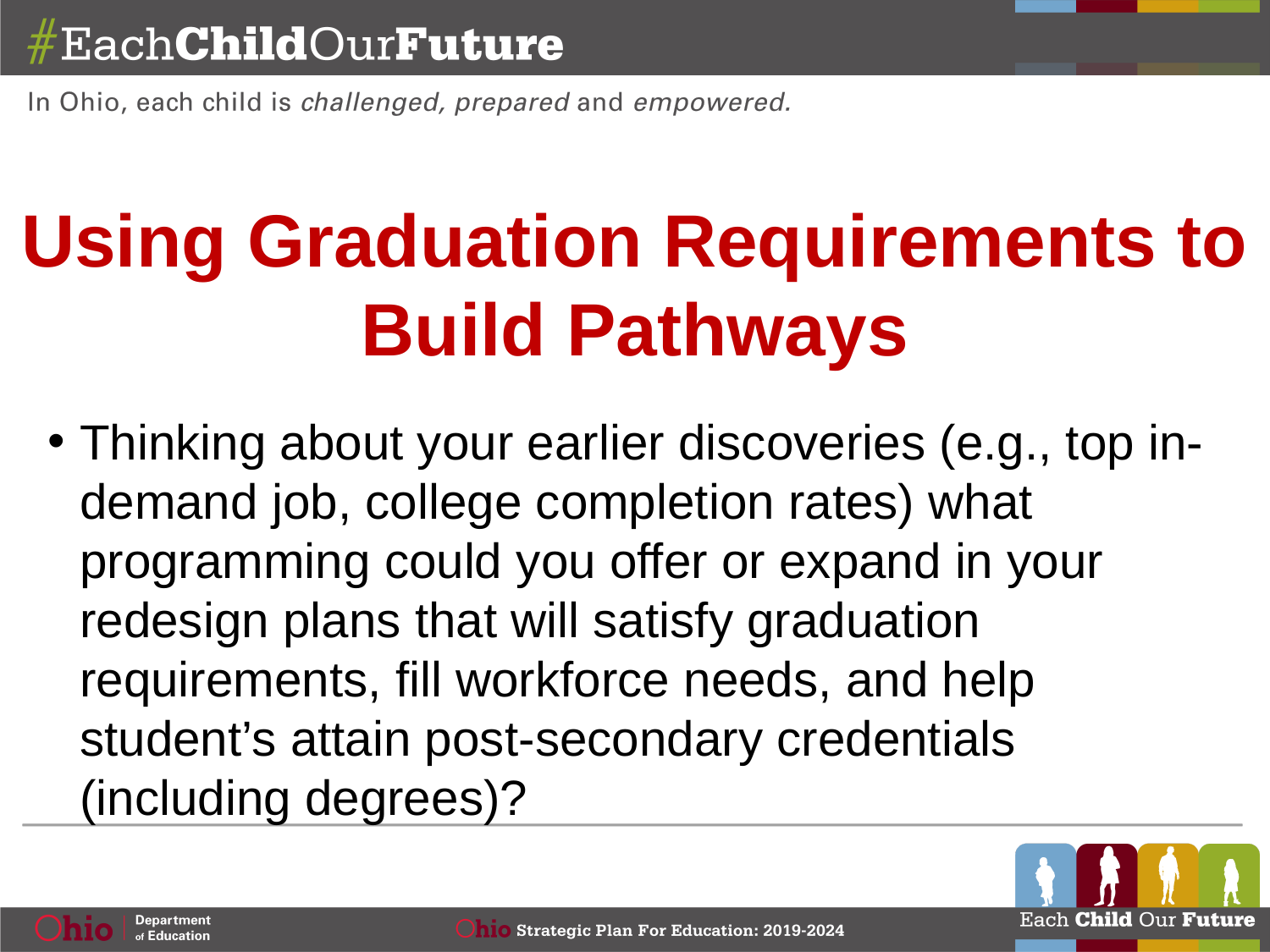

Using Graduation Requirements to Build Pathways
Thinking about your earlier discoveries (e.g., top in-demand job, college completion rates) what programming could you offer or expand in your redesign plans that will satisfy graduation requirements, fill workforce needs, and help student’s attain post-secondary credentials (including degrees)?